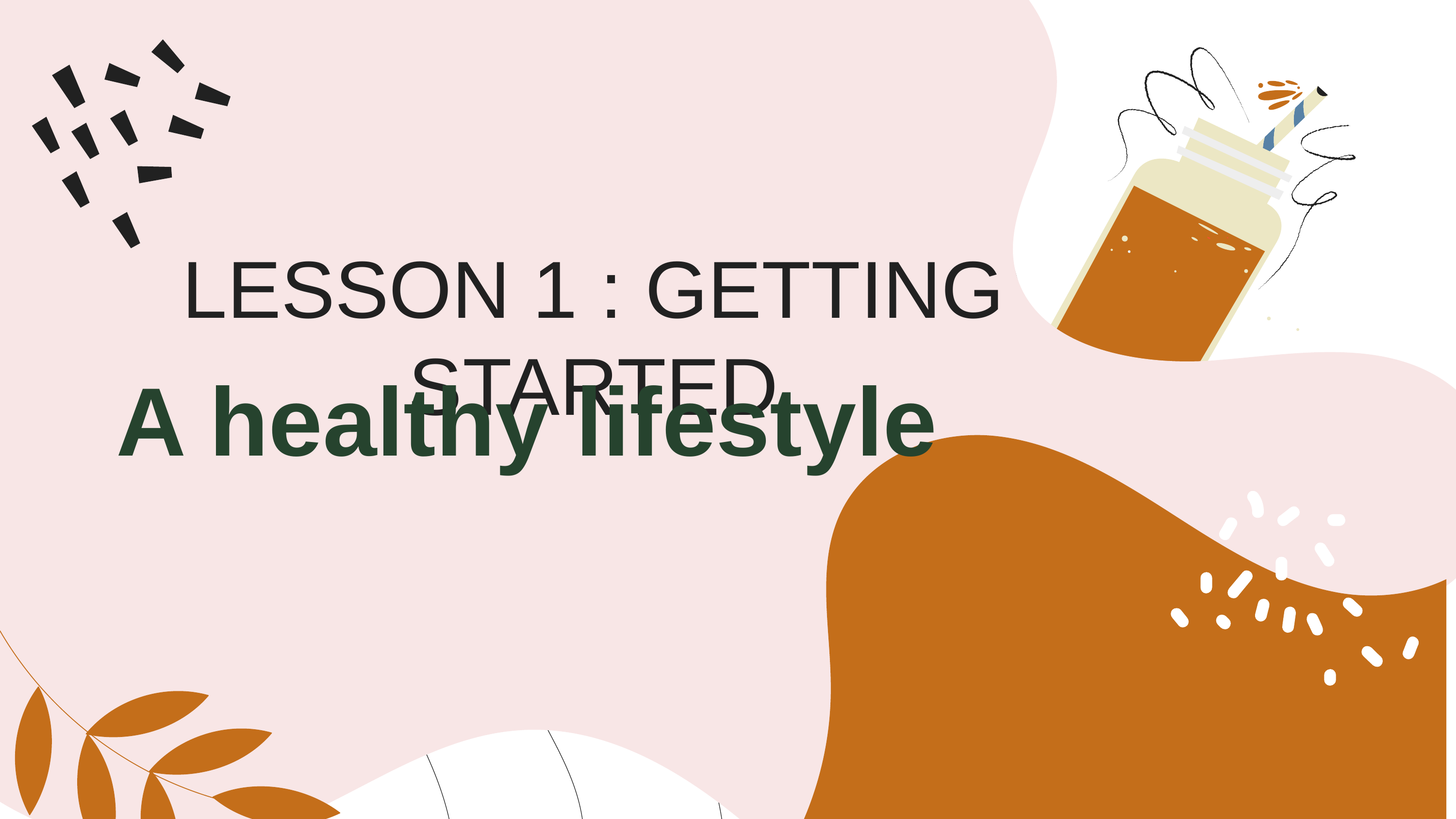

LESSON 1 : GETTING STARTED
A healthy lifestyle